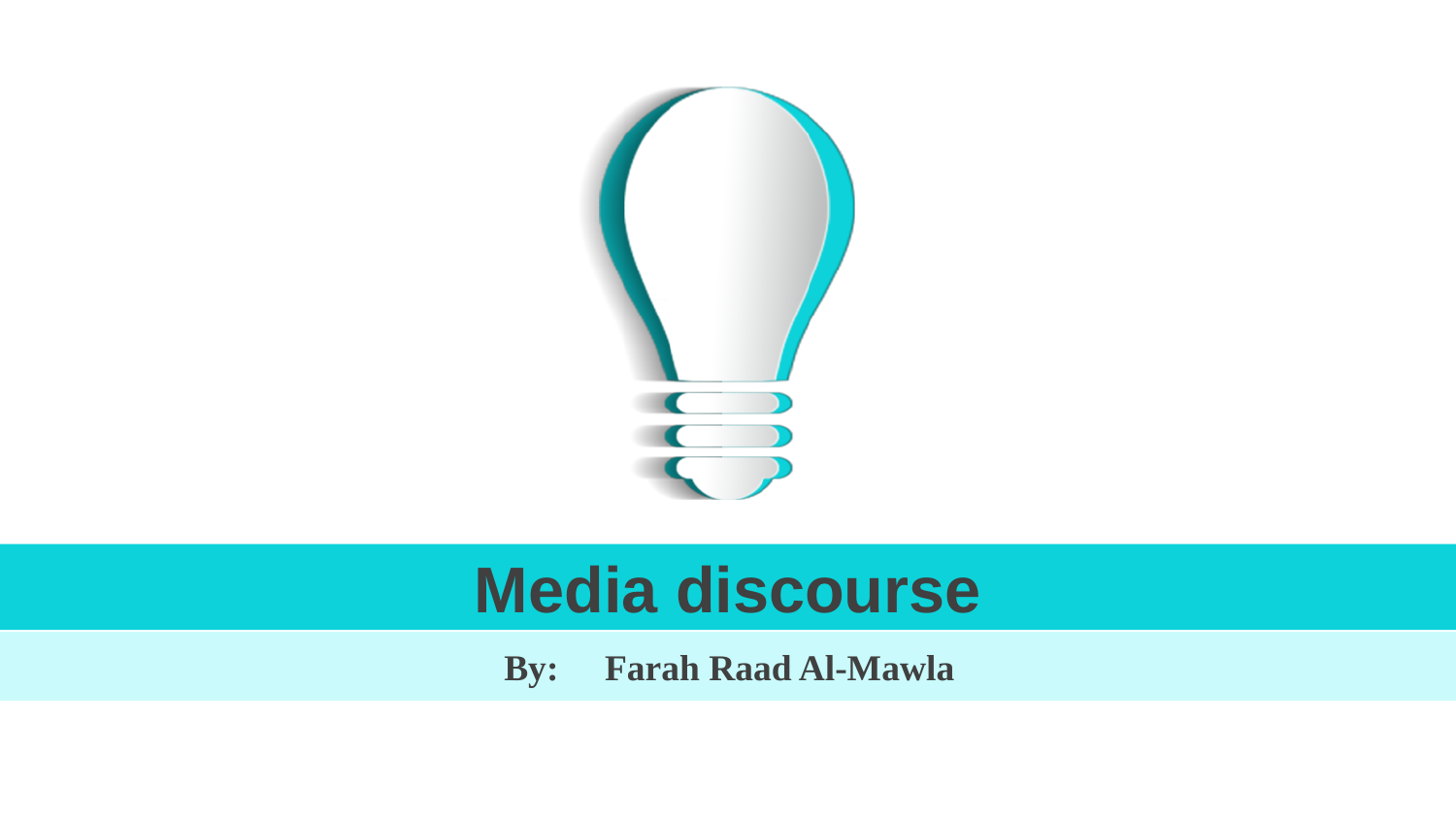

# Media discourse
By:     Farah Raad Al-Mawla